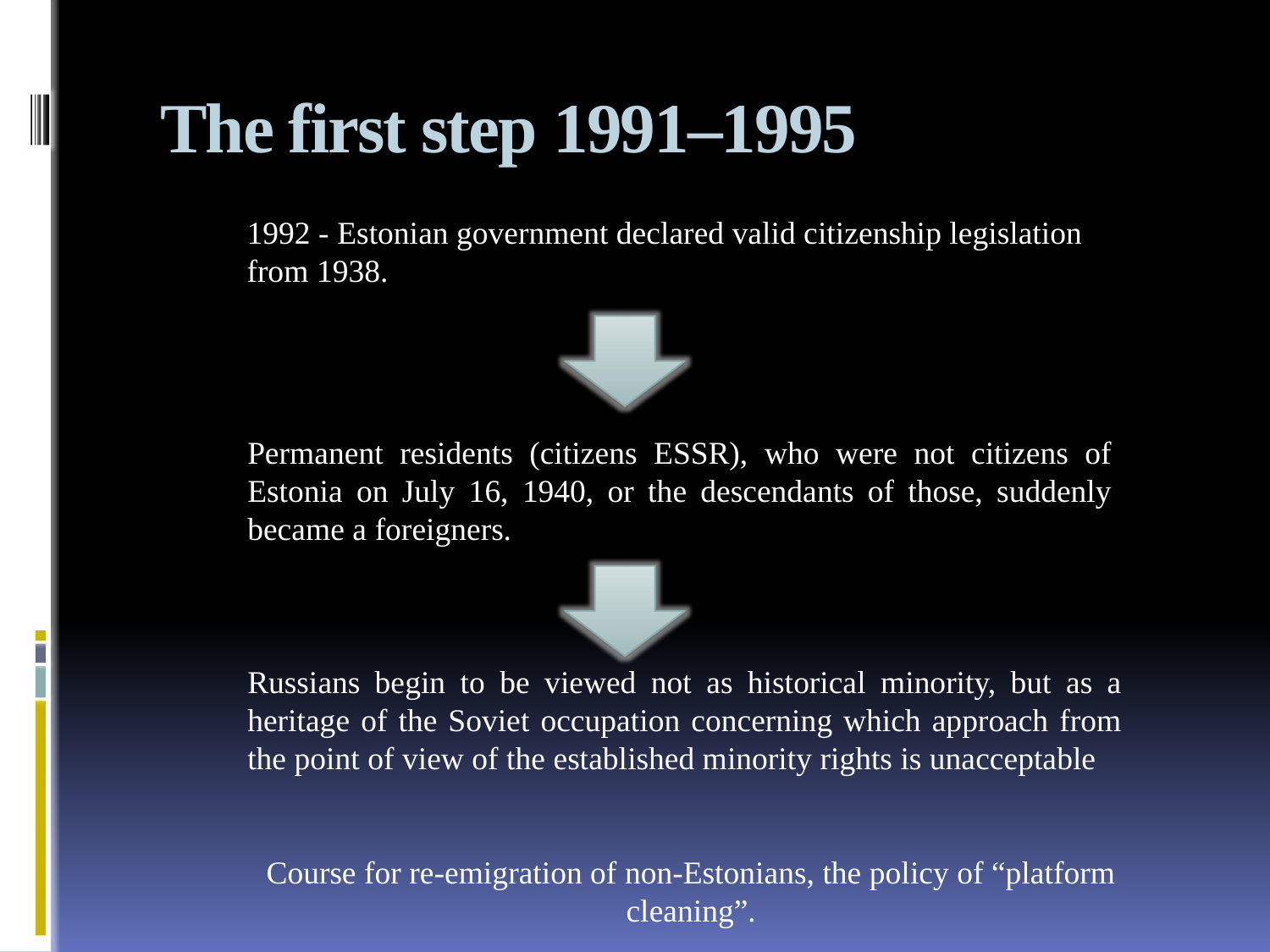

The first step 1991–1995
1992 - Estonian government declared valid citizenship legislation from 1938.

Permanent residents (citizens ESSR), who were not citizens of Estonia on July 16, 1940, or the descendants of those, suddenly became a foreigners.

Russians begin to be viewed not as historical minority, but as a heritage of the Soviet occupation concerning which approach from the point of view of the established minority rights is unacceptable
Course for re-emigration of non-Estonians, the policy of “platform cleaning”.